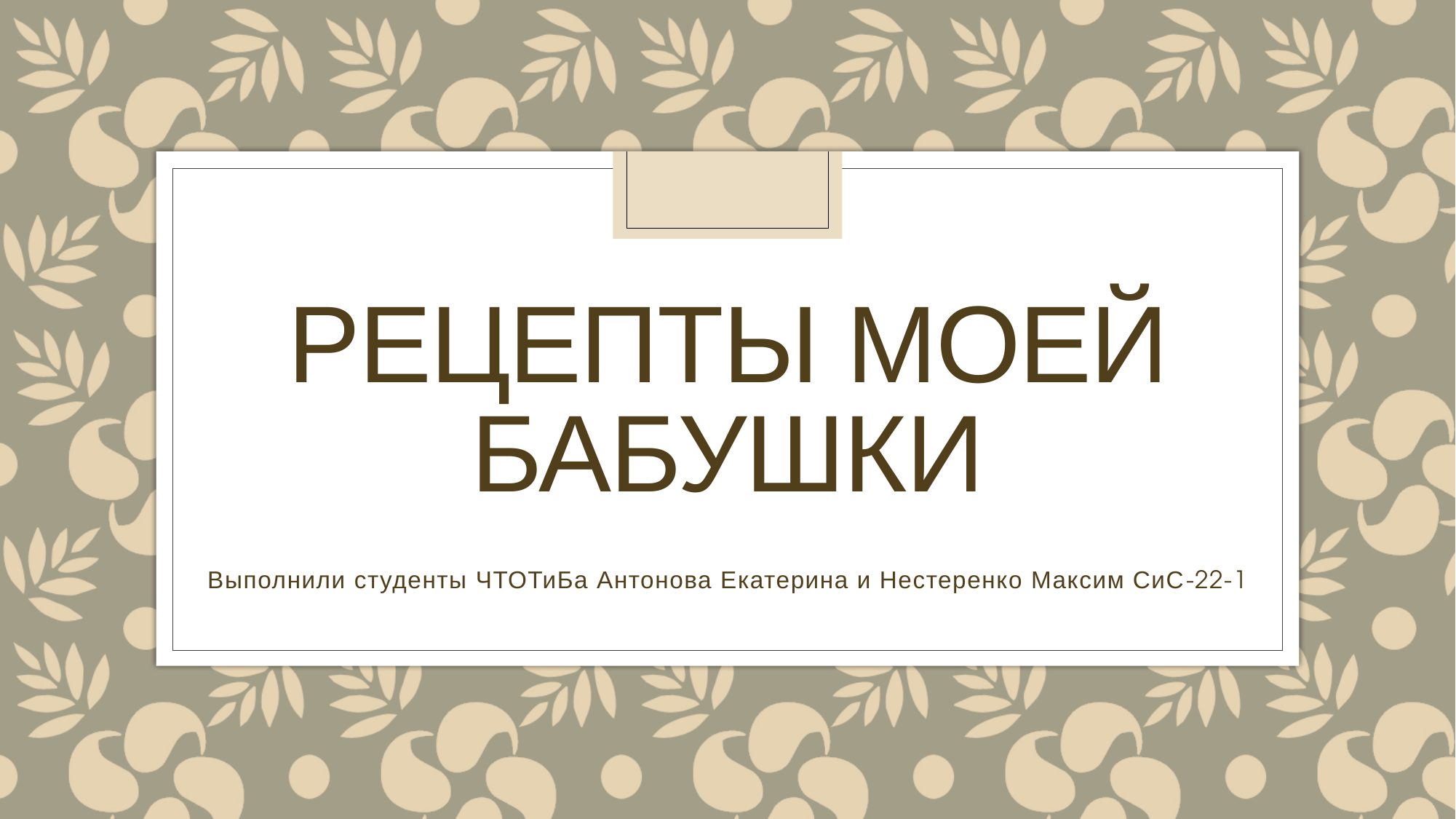

# Рецепты моей бабушки
Выполнили студенты ЧТОТиБа Антонова Екатерина и Нестеренко Максим СиС-22-1